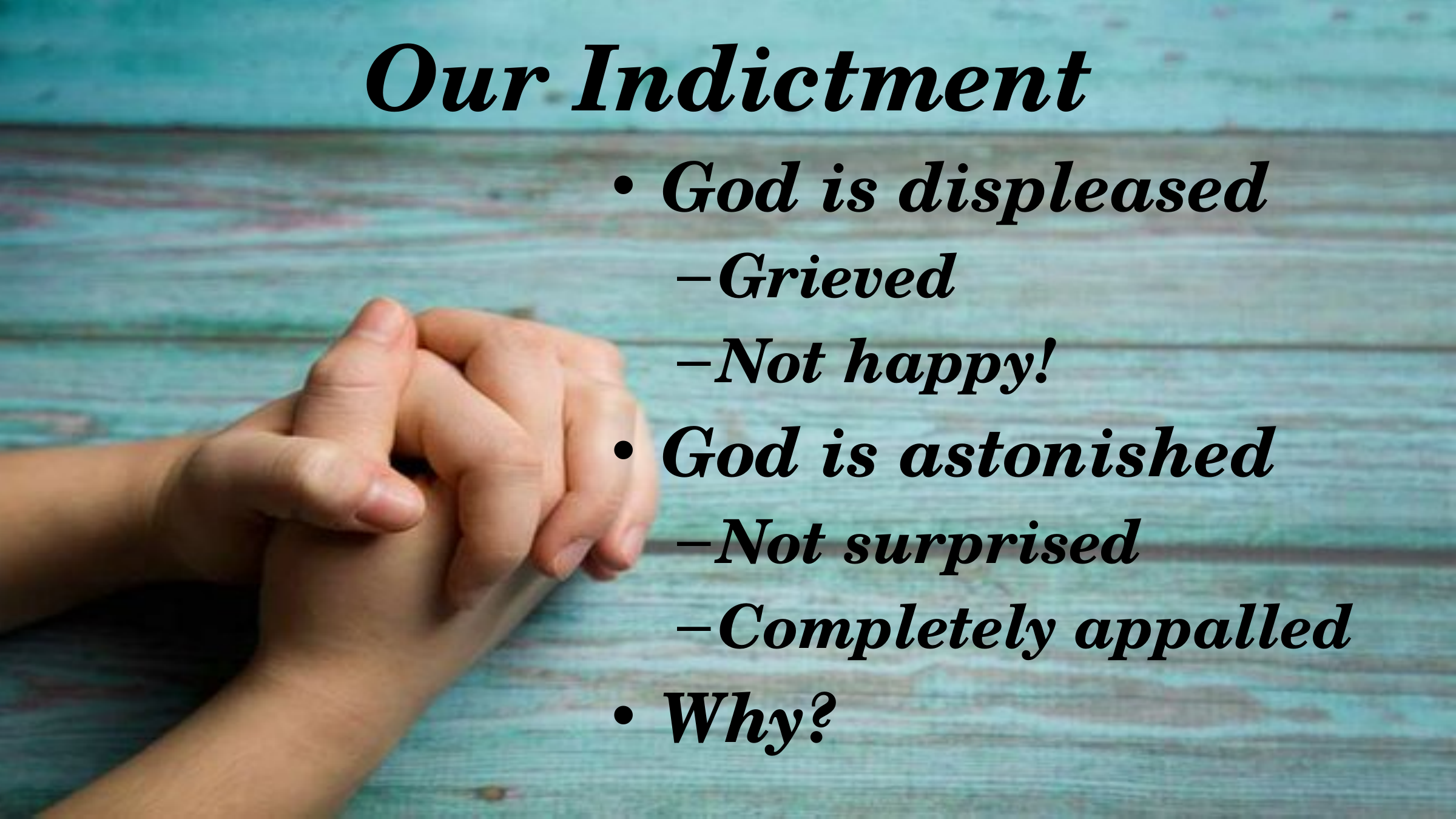

# Our Indictment
God is displeased
Grieved
Not happy!
God is astonished
Not surprised
Completely appalled
Why?